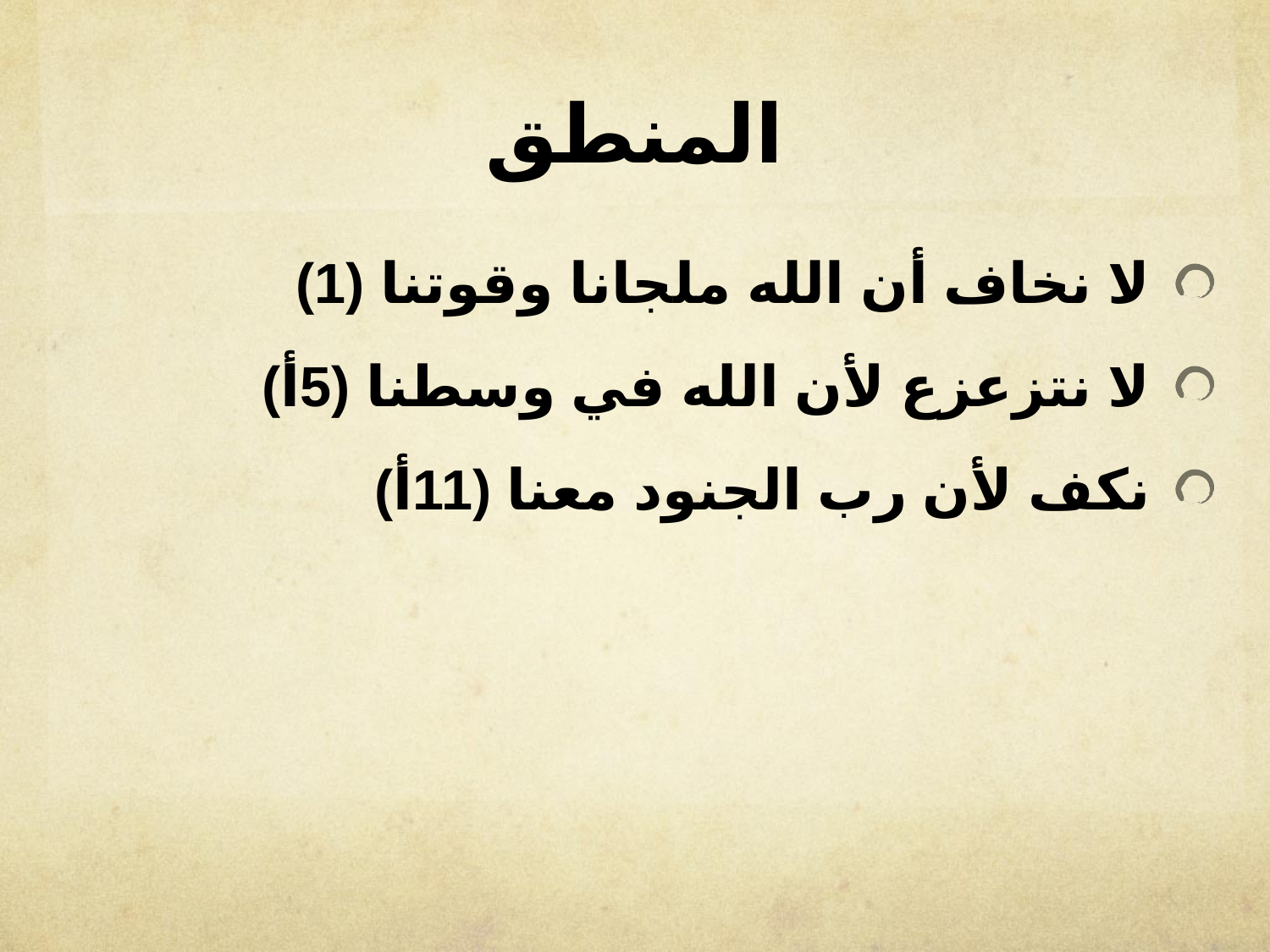

# المنطق
لا نخاف أن الله ملجانا وقوتنا (1)
لا نتزعزع لأن الله في وسطنا (5أ)
نكف لأن رب الجنود معنا (11أ)